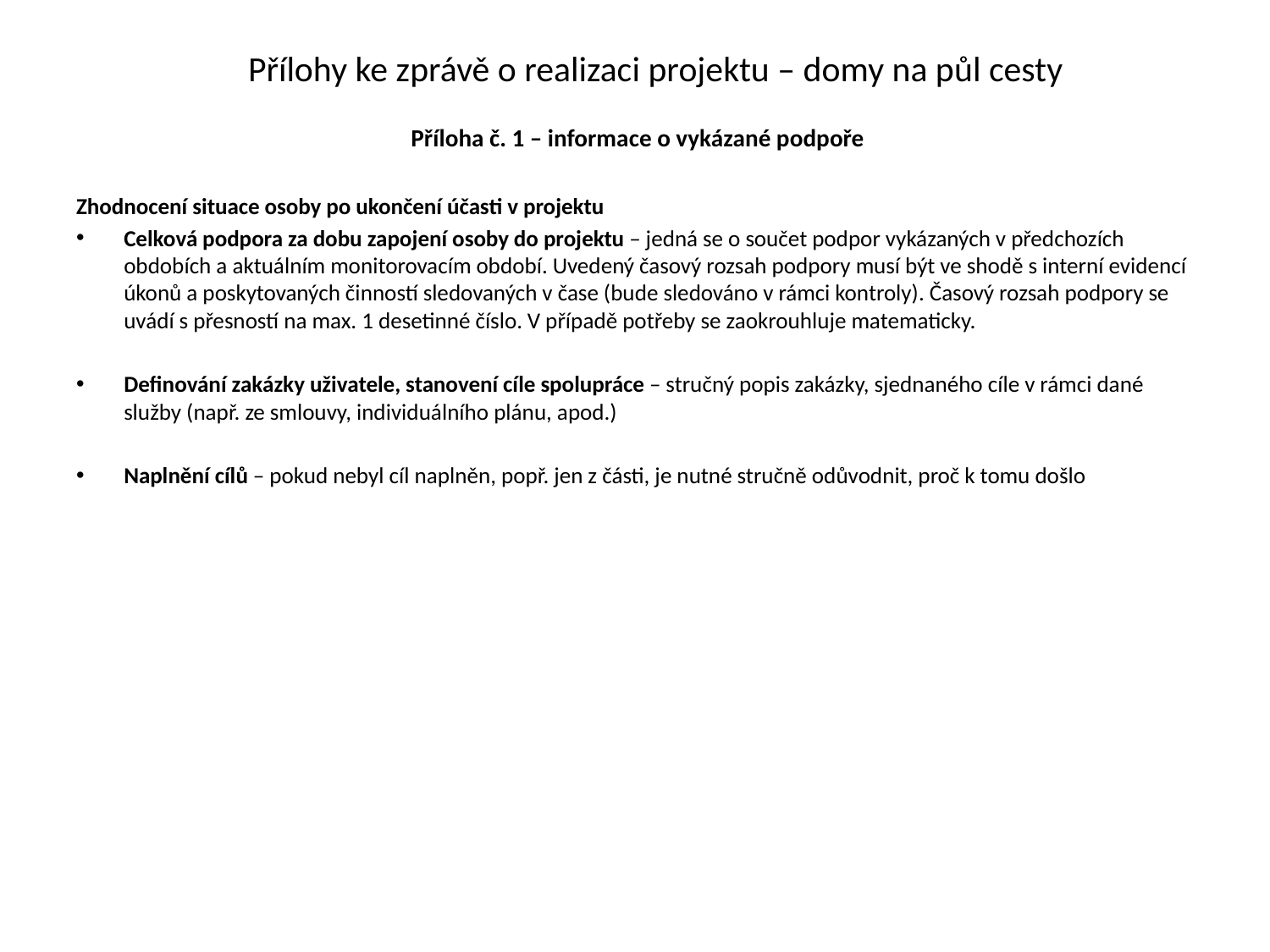

# Přílohy ke zprávě o realizaci projektu – domy na půl cesty
 Příloha č. 1 – informace o vykázané podpoře

Zhodnocení situace osoby po ukončení účasti v projektu
Celková podpora za dobu zapojení osoby do projektu – jedná se o součet podpor vykázaných v předchozích obdobích a aktuálním monitorovacím období. Uvedený časový rozsah podpory musí být ve shodě s interní evidencí úkonů a poskytovaných činností sledovaných v čase (bude sledováno v rámci kontroly). Časový rozsah podpory se uvádí s přesností na max. 1 desetinné číslo. V případě potřeby se zaokrouhluje matematicky.

Definování zakázky uživatele, stanovení cíle spolupráce – stručný popis zakázky, sjednaného cíle v rámci dané služby (např. ze smlouvy, individuálního plánu, apod.)

Naplnění cílů – pokud nebyl cíl naplněn, popř. jen z části, je nutné stručně odůvodnit, proč k tomu došlo